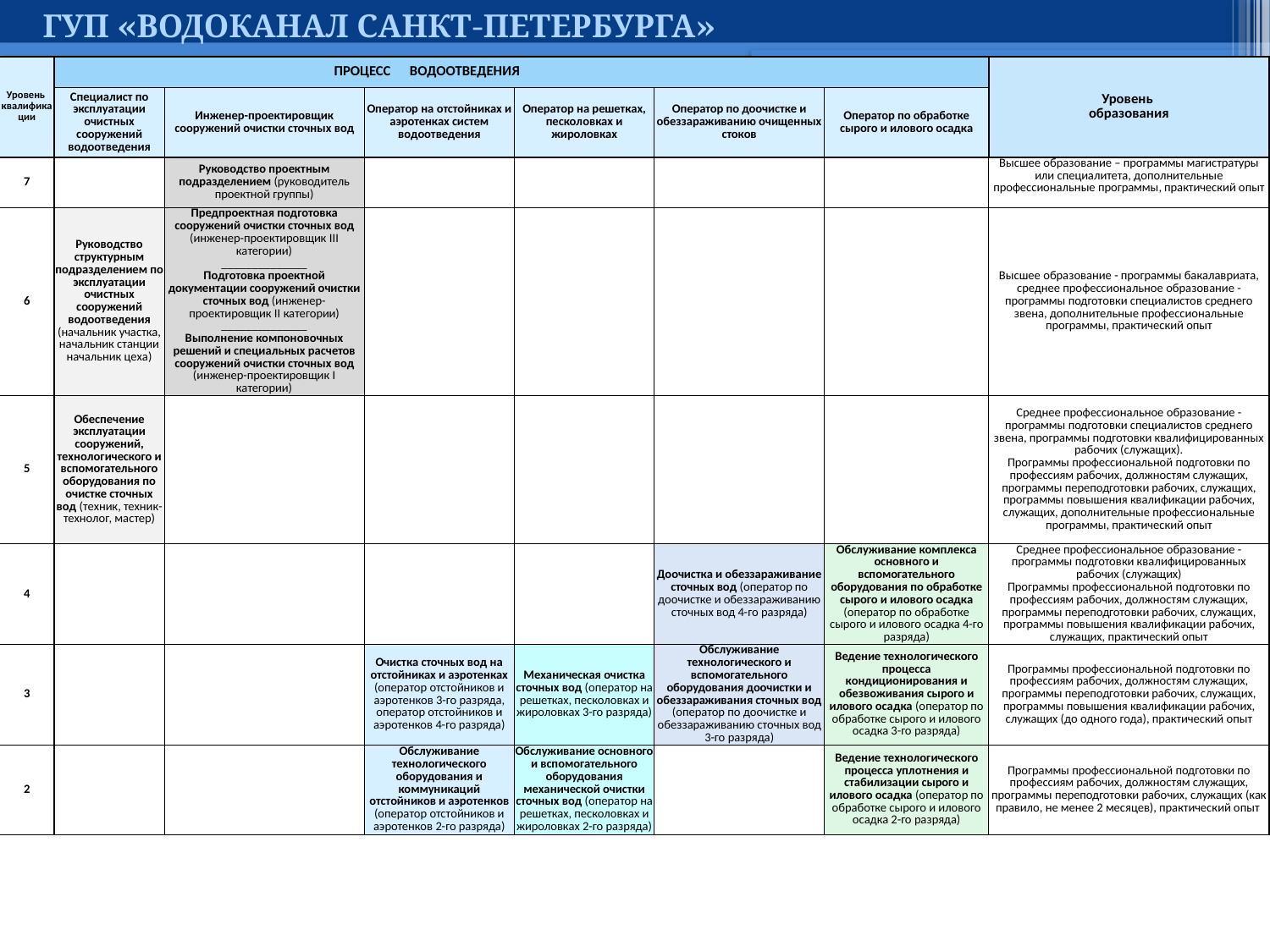

ГУП «ВОДОКАНАЛ САНКТ-ПЕТЕРБУРГА»
| Уровень квалификации | ПРОЦЕСС ВОДООТВЕДЕНИЯ |  |  |  |  |  | Уровень образования |
| --- | --- | --- | --- | --- | --- | --- | --- |
|  | Специалист по эксплуатации очистных сооружений водоотведения | Инженер-проектировщик сооружений очистки сточных вод | Оператор на отстойниках и аэротенках систем водоотведения | Оператор на решетках, песколовках и жироловках | Оператор по доочистке и обеззараживанию очищенных стоков | Оператор по обработке сырого и илового осадка |  |
| 7 |  | Руководство проектным подразделением (руководитель проектной группы) |  |  |  |  | Высшее образование – программы магистратуры или специалитета, дополнительные профессиональные программы, практический опыт |
| 6 | Руководство структурным подразделением по эксплуатации очистных сооружений водоотведения (начальник участка, начальник станции начальник цеха) | Предпроектная подготовка сооружений очистки сточных вод (инженер-проектировщик III категории) \_\_\_\_\_\_\_\_\_\_\_\_\_\_ Подготовка проектной документации сооружений очистки сточных вод (инженер-проектировщик II категории) \_\_\_\_\_\_\_\_\_\_\_\_\_\_ Выполнение компоновочных решений и специальных расчетов сооружений очистки сточных вод (инженер-проектировщик I категории) |  |  |  |  | Высшее образование - программы бакалавриата, среднее профессиональное образование - программы подготовки специалистов среднего звена, дополнительные профессиональные программы, практический опыт |
| 5 | Обеспечение эксплуатации сооружений, технологического и вспомогательного оборудования по очистке сточных вод (техник, техник-технолог, мастер) |  |  |  |  |  | Среднее профессиональное образование - программы подготовки специалистов среднего звена, программы подготовки квалифицированных рабочих (служащих). Программы профессиональной подготовки по профессиям рабочих, должностям служащих, программы переподготовки рабочих, служащих, программы повышения квалификации рабочих, служащих, дополнительные профессиональные программы, практический опыт |
| 4 |  |  |  |  | Доочистка и обеззараживание сточных вод (оператор по доочистке и обеззараживанию сточных вод 4-го разряда) | Обслуживание комплекса основного и вспомогательного оборудования по обработке сырого и илового осадка (оператор по обработке сырого и илового осадка 4-го разряда) | Среднее профессиональное образование - программы подготовки квалифицированных рабочих (служащих) Программы профессиональной подготовки по профессиям рабочих, должностям служащих, программы переподготовки рабочих, служащих, программы повышения квалификации рабочих, служащих, практический опыт |
| 3 |  |  | Очистка сточных вод на отстойниках и аэротенках (оператор отстойников и аэротенков 3-го разряда, оператор отстойников и аэротенков 4-го разряда) | Механическая очистка сточных вод (оператор на решетках, песколовках и жироловках 3-го разряда) | Обслуживание технологического и вспомогательного оборудования доочистки и обеззараживания сточных вод (оператор по доочистке и обеззараживанию сточных вод 3-го разряда) | Ведение технологического процесса кондиционирования и обезвоживания сырого и илового осадка (оператор по обработке сырого и илового осадка 3-го разряда) | Программы профессиональной подготовки по профессиям рабочих, должностям служащих, программы переподготовки рабочих, служащих, программы повышения квалификации рабочих, служащих (до одного года), практический опыт |
| 2 |  |  | Обслуживание технологического оборудования и коммуникаций отстойников и аэротенков (оператор отстойников и аэротенков 2-го разряда) | Обслуживание основного и вспомогательного оборудования механической очистки сточных вод (оператор на решетках, песколовках и жироловках 2-го разряда) |  | Ведение технологического процесса уплотнения и стабилизации сырого и илового осадка (оператор по обработке сырого и илового осадка 2-го разряда) | Программы профессиональной подготовки по профессиям рабочих, должностям служащих, программы переподготовки рабочих, служащих (как правило, не менее 2 месяцев), практический опыт |